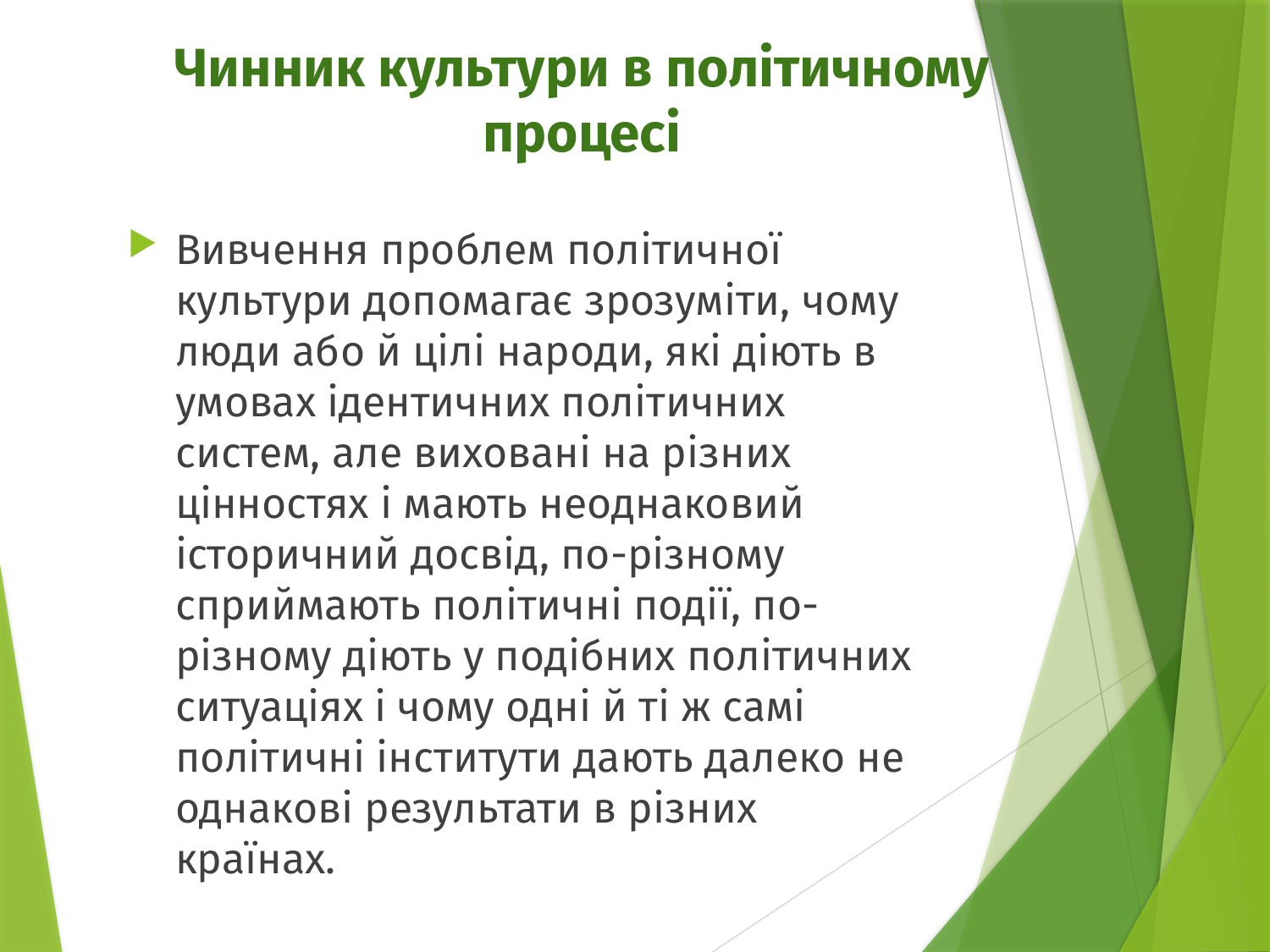

# Чинник культури в політичному процесі
Вивчення проблем політичної культури допомагає зрозуміти, чому люди або й цілі народи, які діють в умовах ідентичних політичних систем, але виховані на різних цінностях і мають неоднаковий історичний досвід, по-різному сприймають політичні події, по-різному діють у подібних політичних ситуаціях і чому одні й ті ж самі політичні інститути дають далеко не однакові результати в різних країнах.